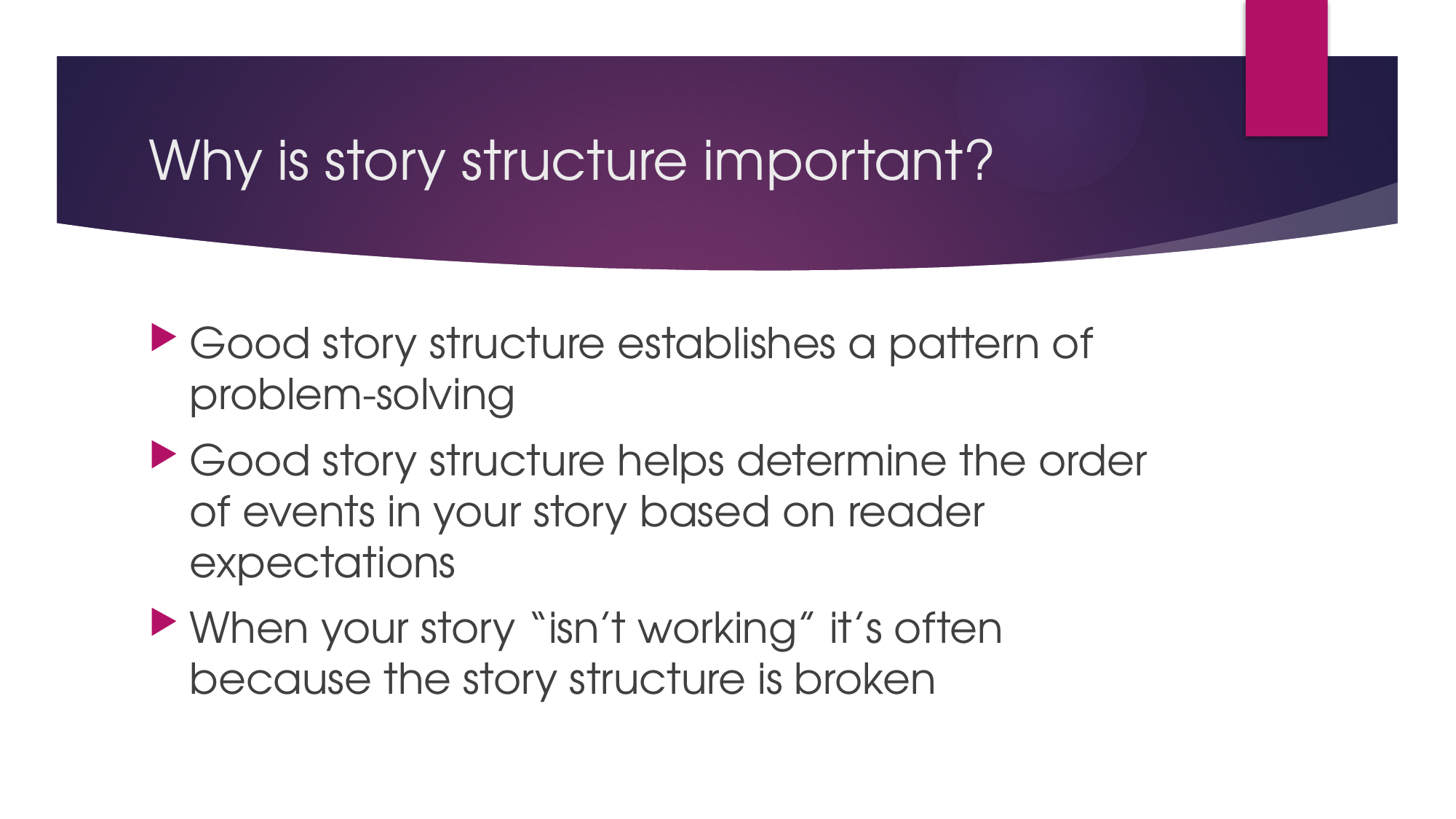

# Why is story structure important?
Good story structure establishes a pattern of problem-solving
Good story structure helps determine the order of events in your story based on reader expectations
When your story “isn’t working” it’s often because the story structure is broken